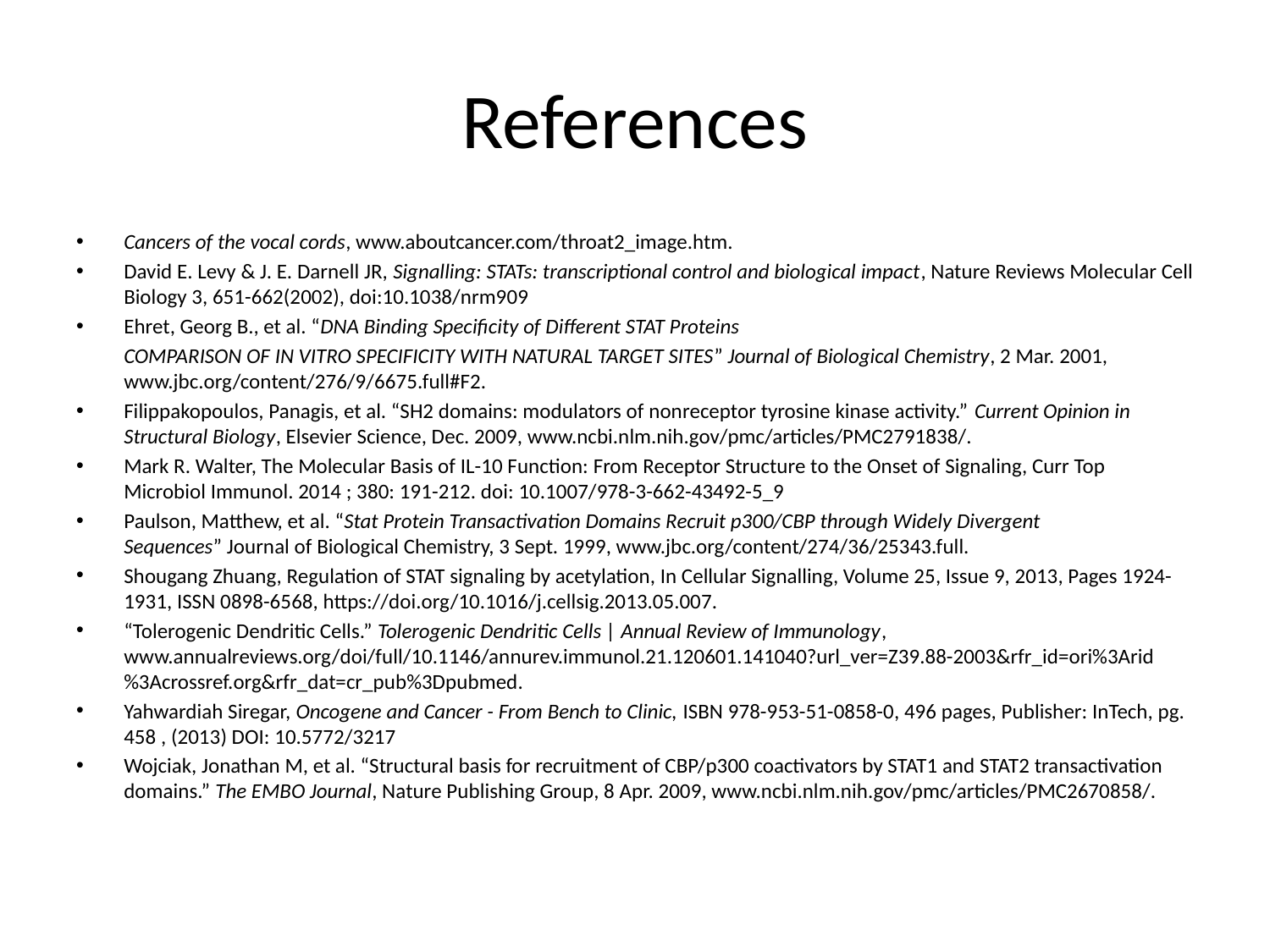

# References
Cancers of the vocal cords, www.aboutcancer.com/throat2_image.htm.
David E. Levy & J. E. Darnell JR, Signalling: STATs: transcriptional control and biological impact, Nature Reviews Molecular Cell Biology 3, 651-662(2002), doi:10.1038/nrm909
Ehret, Georg B., et al. “DNA Binding Specificity of Different STAT Proteins
	COMPARISON OF IN VITRO SPECIFICITY WITH NATURAL TARGET SITES” Journal of Biological Chemistry, 2 Mar. 2001, www.jbc.org/content/276/9/6675.full#F2.
Filippakopoulos, Panagis, et al. “SH2 domains: modulators of nonreceptor tyrosine kinase activity.” Current Opinion in Structural Biology, Elsevier Science, Dec. 2009, www.ncbi.nlm.nih.gov/pmc/articles/PMC2791838/.
Mark R. Walter, The Molecular Basis of IL-10 Function: From Receptor Structure to the Onset of Signaling, Curr Top Microbiol Immunol. 2014 ; 380: 191-212. doi: 10.1007/978-3-662-43492-5_9
Paulson, Matthew, et al. “Stat Protein Transactivation Domains Recruit p300/CBP through Widely Divergent Sequences” Journal of Biological Chemistry, 3 Sept. 1999, www.jbc.org/content/274/36/25343.full.
Shougang Zhuang, Regulation of STAT signaling by acetylation, In Cellular Signalling, Volume 25, Issue 9, 2013, Pages 1924-1931, ISSN 0898-6568, https://doi.org/10.1016/j.cellsig.2013.05.007.
“Tolerogenic Dendritic Cells.” Tolerogenic Dendritic Cells | Annual Review of Immunology, www.annualreviews.org/doi/full/10.1146/annurev.immunol.21.120601.141040?url_ver=Z39.88-2003&rfr_id=ori%3Arid%3Acrossref.org&rfr_dat=cr_pub%3Dpubmed.
Yahwardiah Siregar, Oncogene and Cancer - From Bench to Clinic, ISBN 978-953-51-0858-0, 496 pages, Publisher: InTech, pg. 458 , (2013) DOI: 10.5772/3217
Wojciak, Jonathan M, et al. “Structural basis for recruitment of CBP/p300 coactivators by STAT1 and STAT2 transactivation domains.” The EMBO Journal, Nature Publishing Group, 8 Apr. 2009, www.ncbi.nlm.nih.gov/pmc/articles/PMC2670858/.